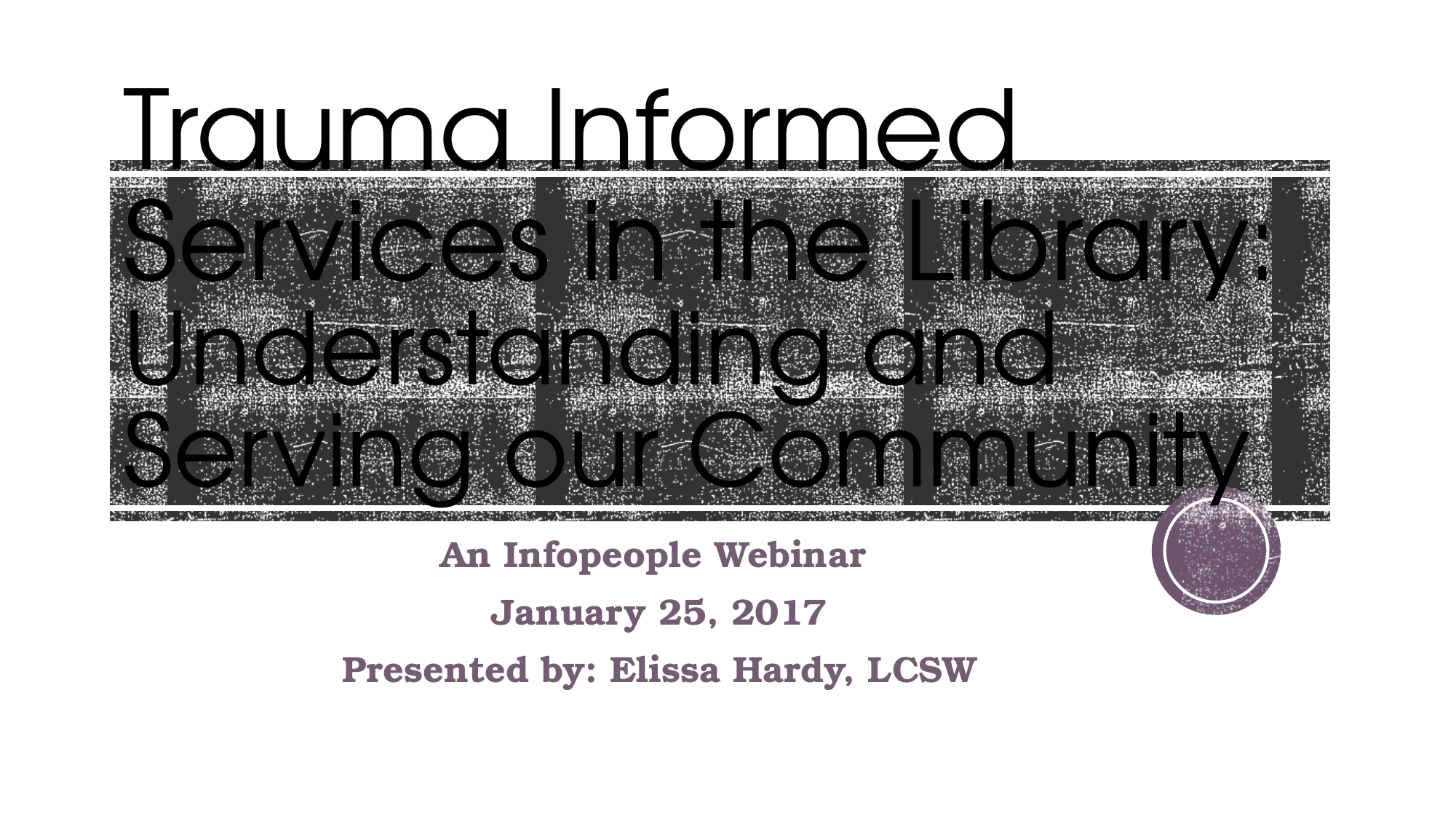

# Trauma Informed Services in the Library: Understanding and Serving our Community
An Infopeople Webinar
January 25, 2017
Presented by: Elissa Hardy, LCSW